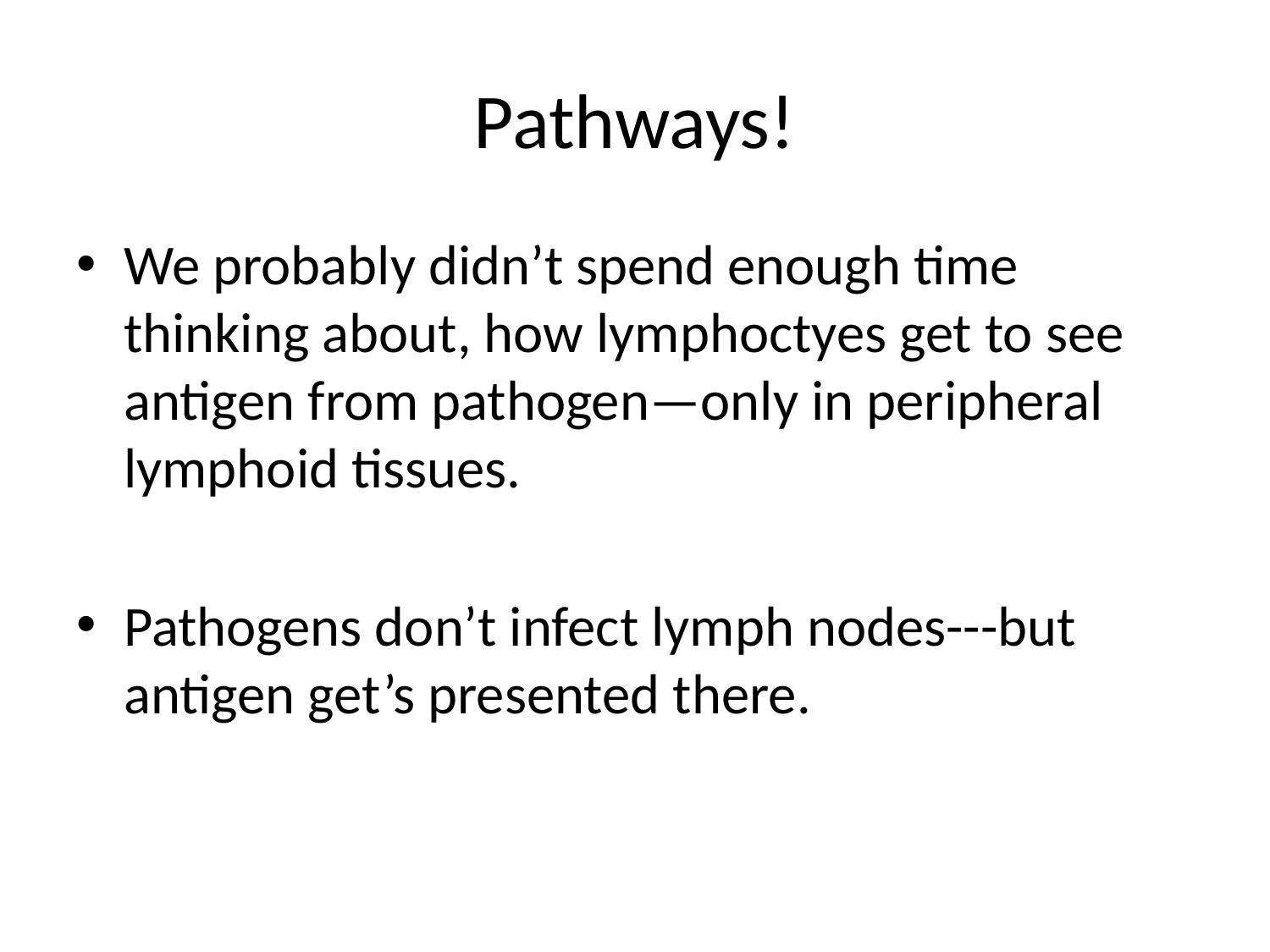

# Pathways!
We probably didn’t spend enough time thinking about, how lymphoctyes get to see antigen from pathogen—only in peripheral lymphoid tissues.

Pathogens don’t infect lymph nodes---but antigen get’s presented there.